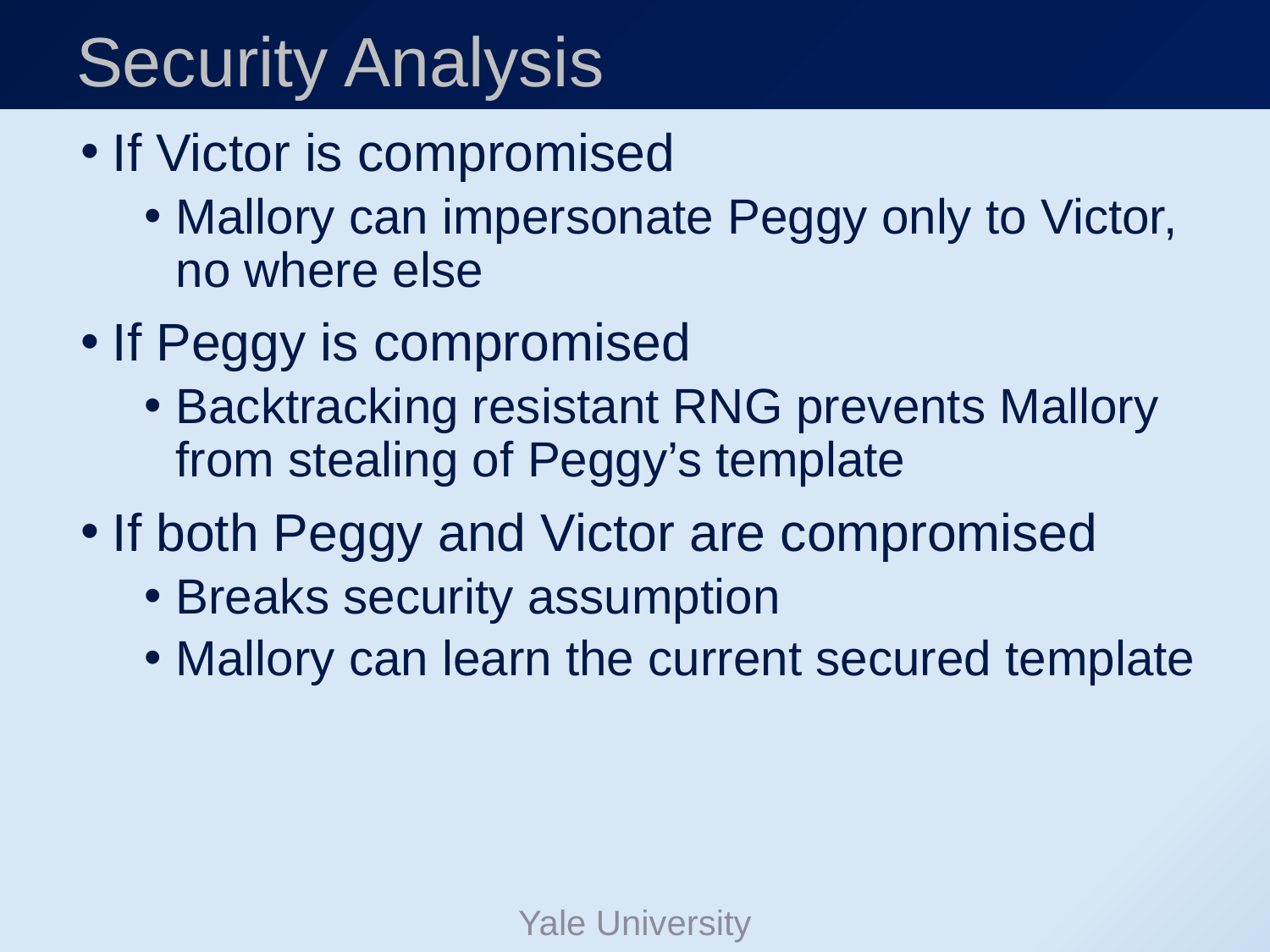

# Security Analysis
If Victor is compromised
Mallory can impersonate Peggy only to Victor, no where else
If Peggy is compromised
Backtracking resistant RNG prevents Mallory from stealing of Peggy’s template
If both Peggy and Victor are compromised
Breaks security assumption
Mallory can learn the current secured template

Yale University